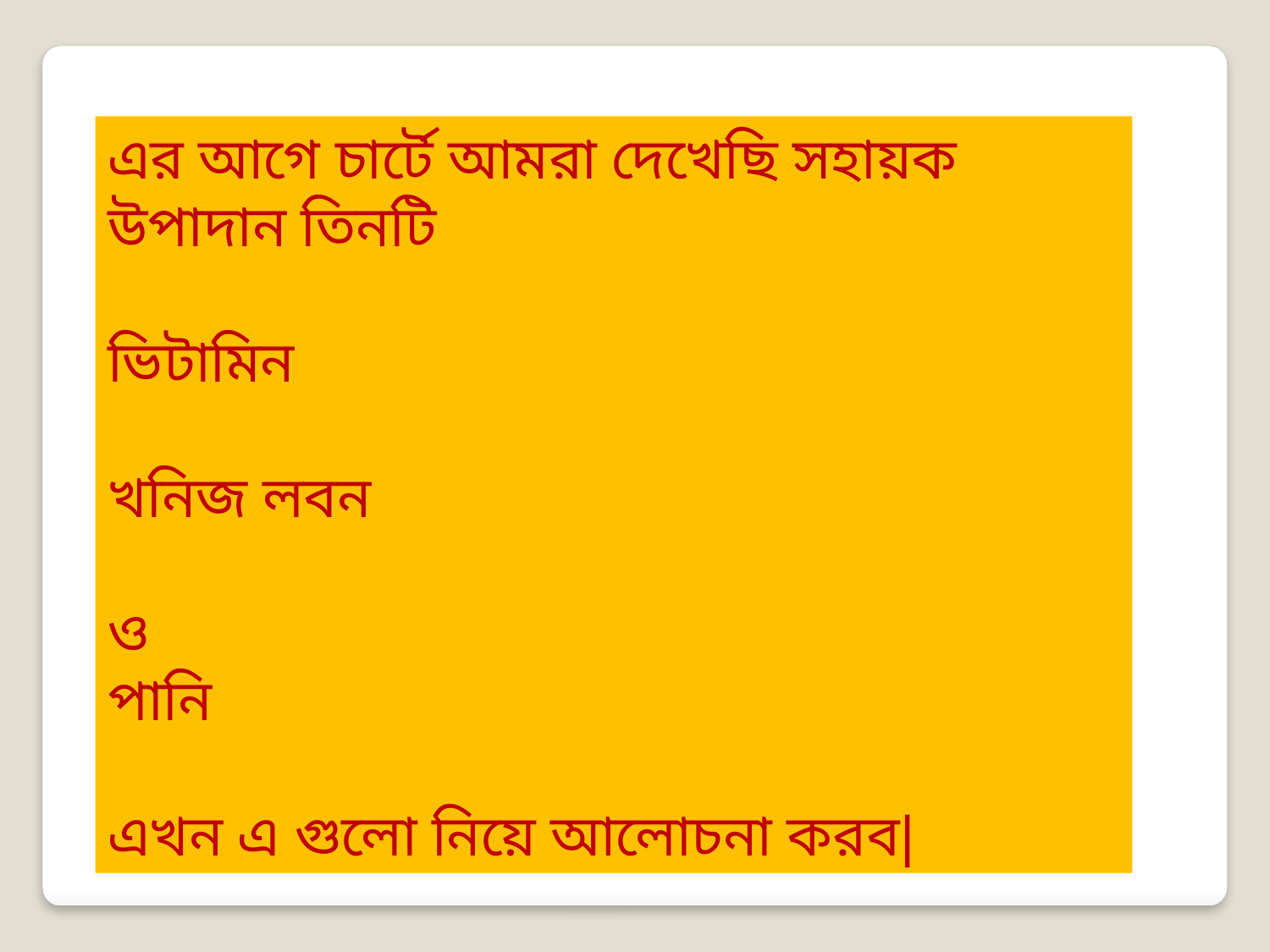

এর আগে চার্টে আমরা দেখেছি সহায়ক উপাদান তিনটি

ভিটামিন

খনিজ লবন

ও
পানি

এখন এ গুলো নিয়ে আলোচনা করব|